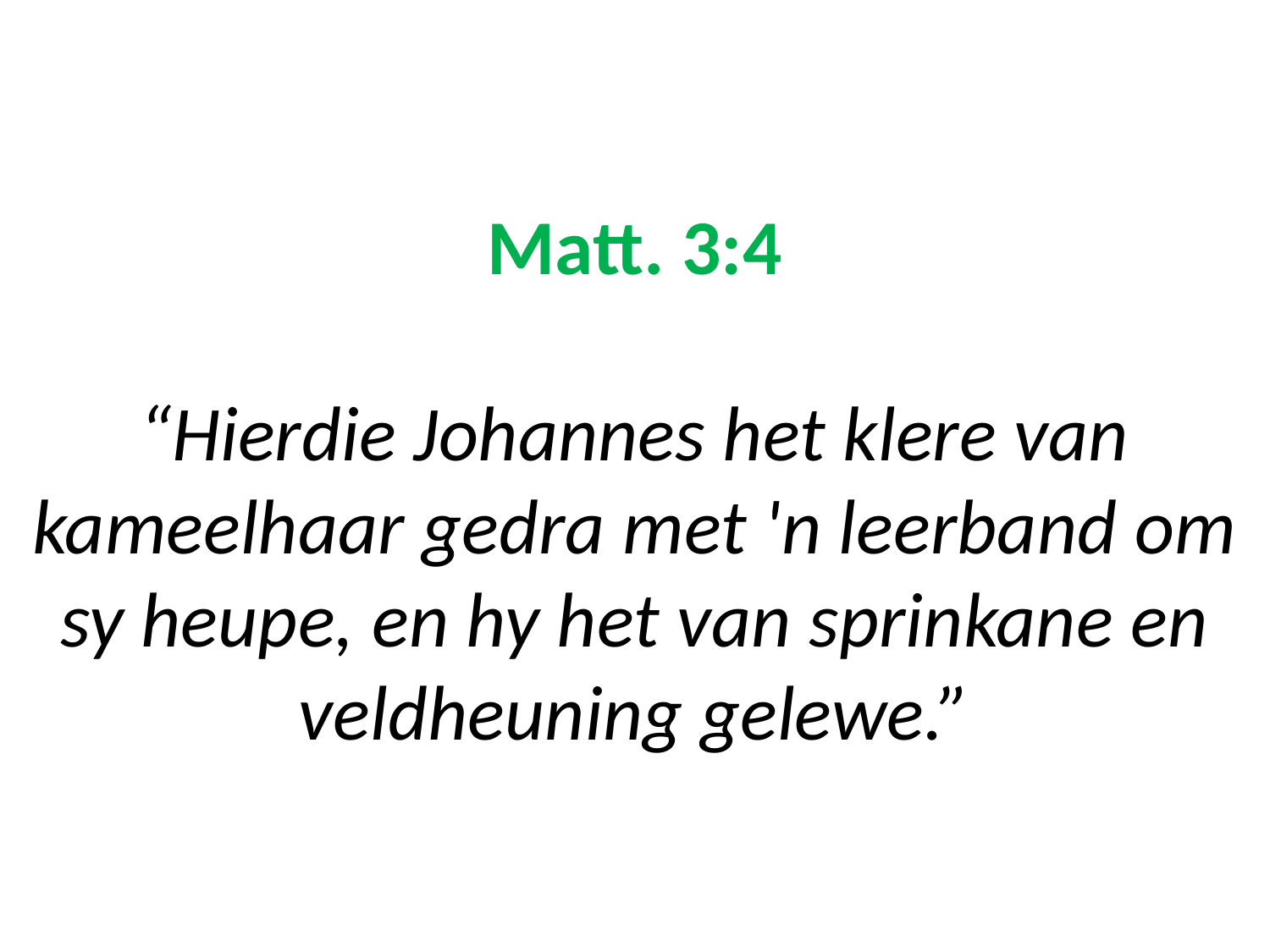

# Matt. 3:4 “Hierdie Johannes het klere van kameelhaar gedra met 'n leerband om sy heupe, en hy het van sprinkane en veldheuning gelewe.”